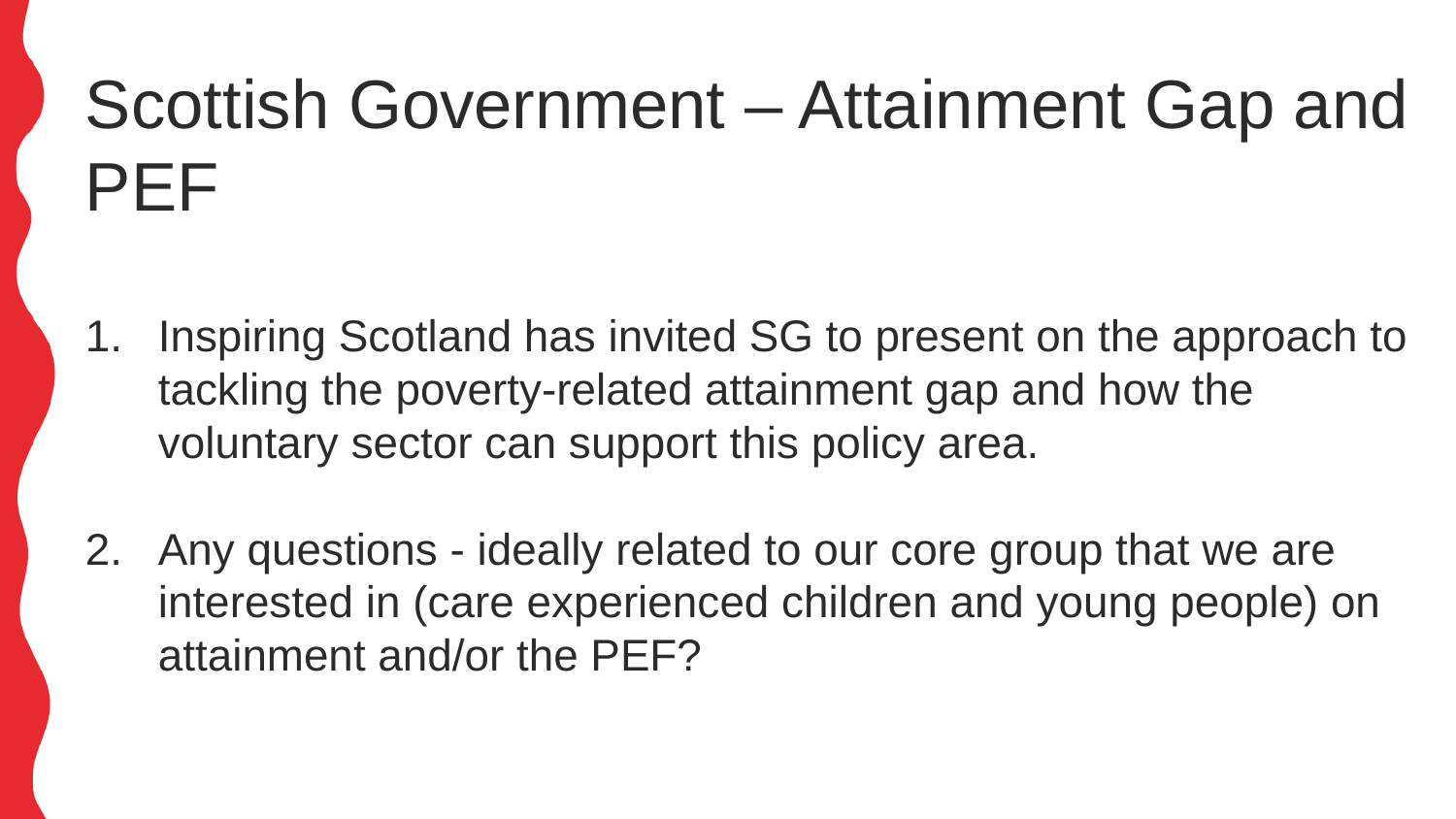

Scottish Government – Attainment Gap and PEF

Inspiring Scotland has invited SG to present on the approach to tackling the poverty-related attainment gap and how the voluntary sector can support this policy area.

Any questions - ideally related to our core group that we are interested in (care experienced children and young people) on attainment and/or the PEF?